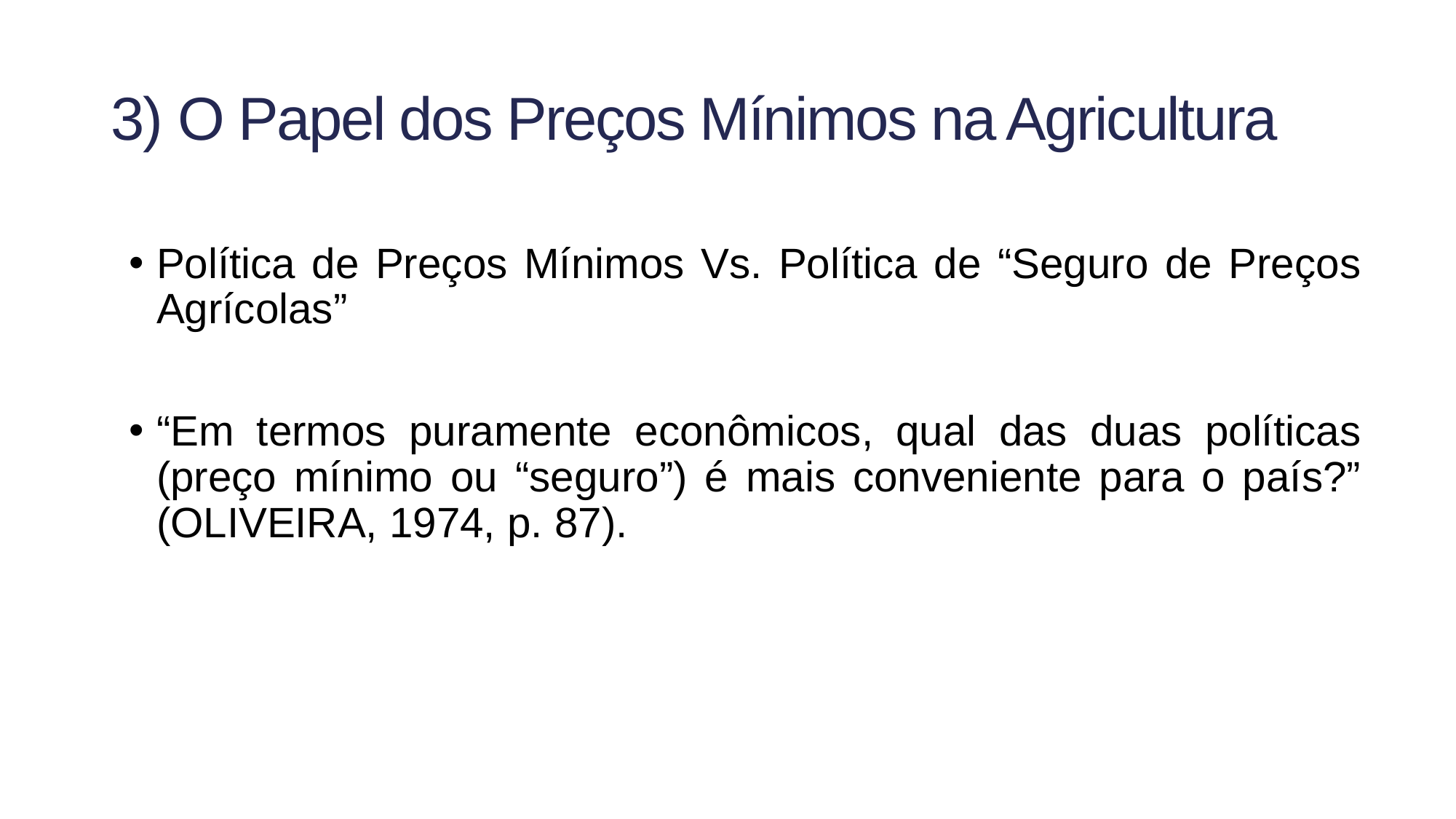

# 3) O Papel dos Preços Mínimos na Agricultura
Política de Preços Mínimos Vs. Política de “Seguro de Preços Agrícolas”

“Em termos puramente econômicos, qual das duas políticas (preço mínimo ou “seguro”) é mais conveniente para o país?” (OLIVEIRA, 1974, p. 87).